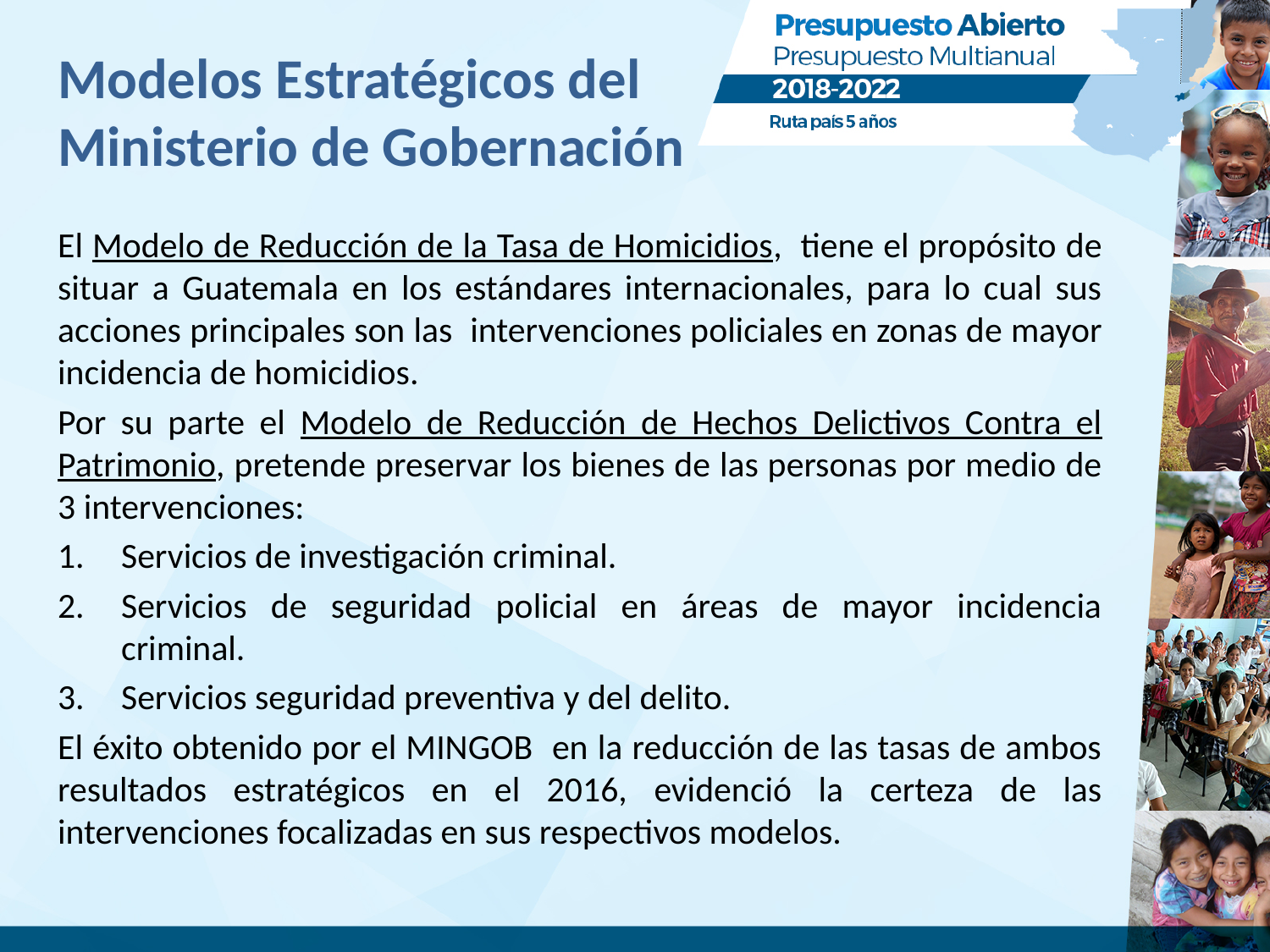

# Modelos Estratégicos del Ministerio de Gobernación
El Modelo de Reducción de la Tasa de Homicidios,  tiene el propósito de situar a Guatemala en los estándares internacionales, para lo cual sus acciones principales son las  intervenciones policiales en zonas de mayor incidencia de homicidios.
Por su parte el Modelo de Reducción de Hechos Delictivos Contra el Patrimonio, pretende preservar los bienes de las personas por medio de 3 intervenciones:
Servicios de investigación criminal.
Servicios de seguridad policial en áreas de mayor incidencia criminal.
Servicios seguridad preventiva y del delito.
El éxito obtenido por el MINGOB  en la reducción de las tasas de ambos resultados estratégicos en el 2016, evidenció la certeza de las intervenciones focalizadas en sus respectivos modelos.